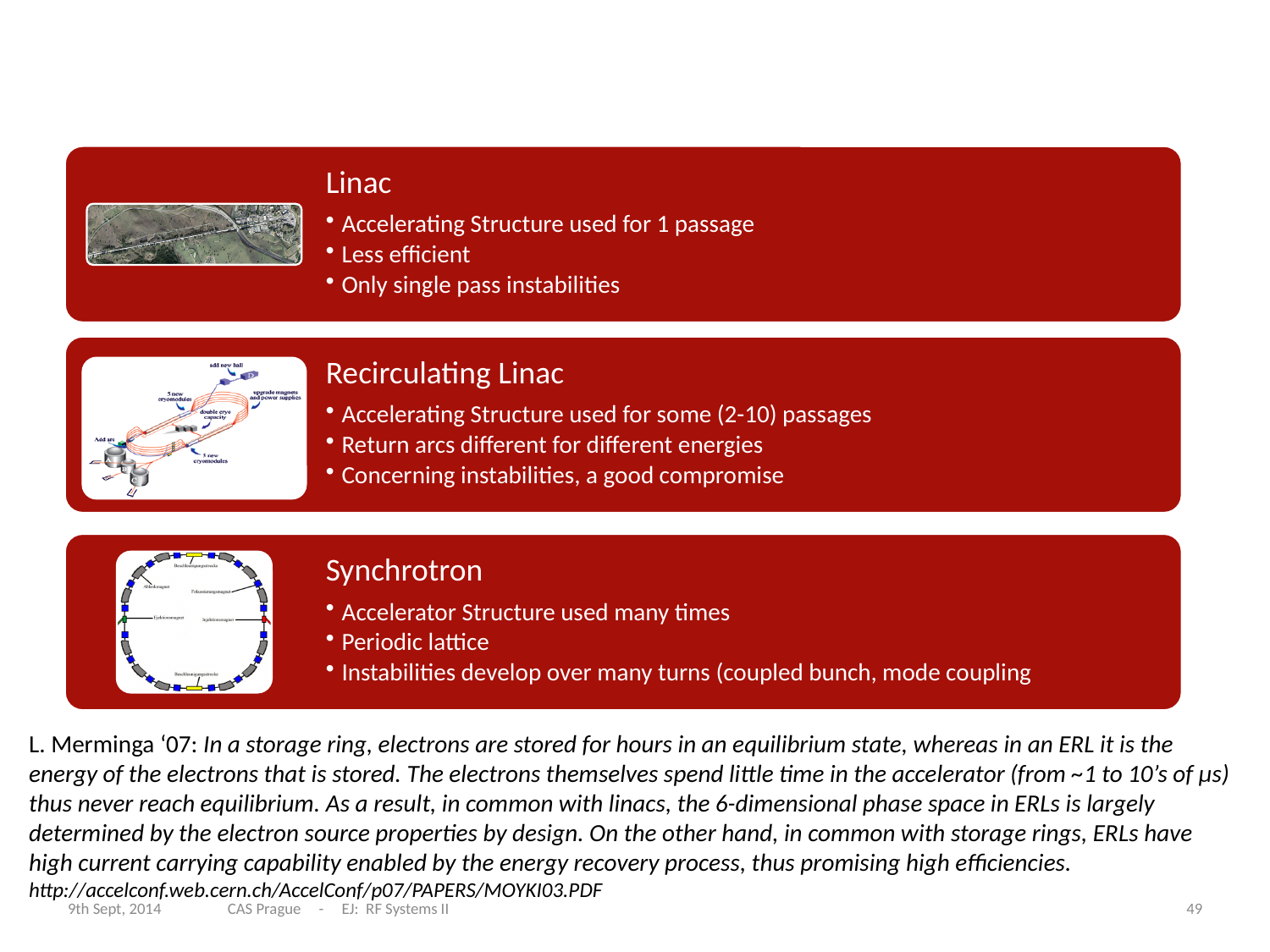

# Recirculating Linac compared to linac and synchrotron
Linac
Accelerating Structure used for 1 passage
Less efficient
Only single pass instabilities
Recirculating Linac
Accelerating Structure used for some (2-10) passages
Return arcs different for different energies
Concerning instabilities, a good compromise
Synchrotron
Accelerator Structure used many times
Periodic lattice
Instabilities develop over many turns (coupled bunch, mode coupling
L. Merminga ‘07: In a storage ring, electrons are stored for hours in an equilibrium state, whereas in an ERL it is the
energy of the electrons that is stored. The electrons themselves spend little time in the accelerator (from ~1 to 10’s of μs) thus never reach equilibrium. As a result, in common with linacs, the 6-dimensional phase space in ERLs is largely determined by the electron source properties by design. On the other hand, in common with storage rings, ERLs have high current carrying capability enabled by the energy recovery process, thus promising high efficiencies.
http://accelconf.web.cern.ch/AccelConf/p07/PAPERS/MOYKI03.PDF
9th Sept, 2014
CAS Prague     -     EJ:  RF Systems II
49